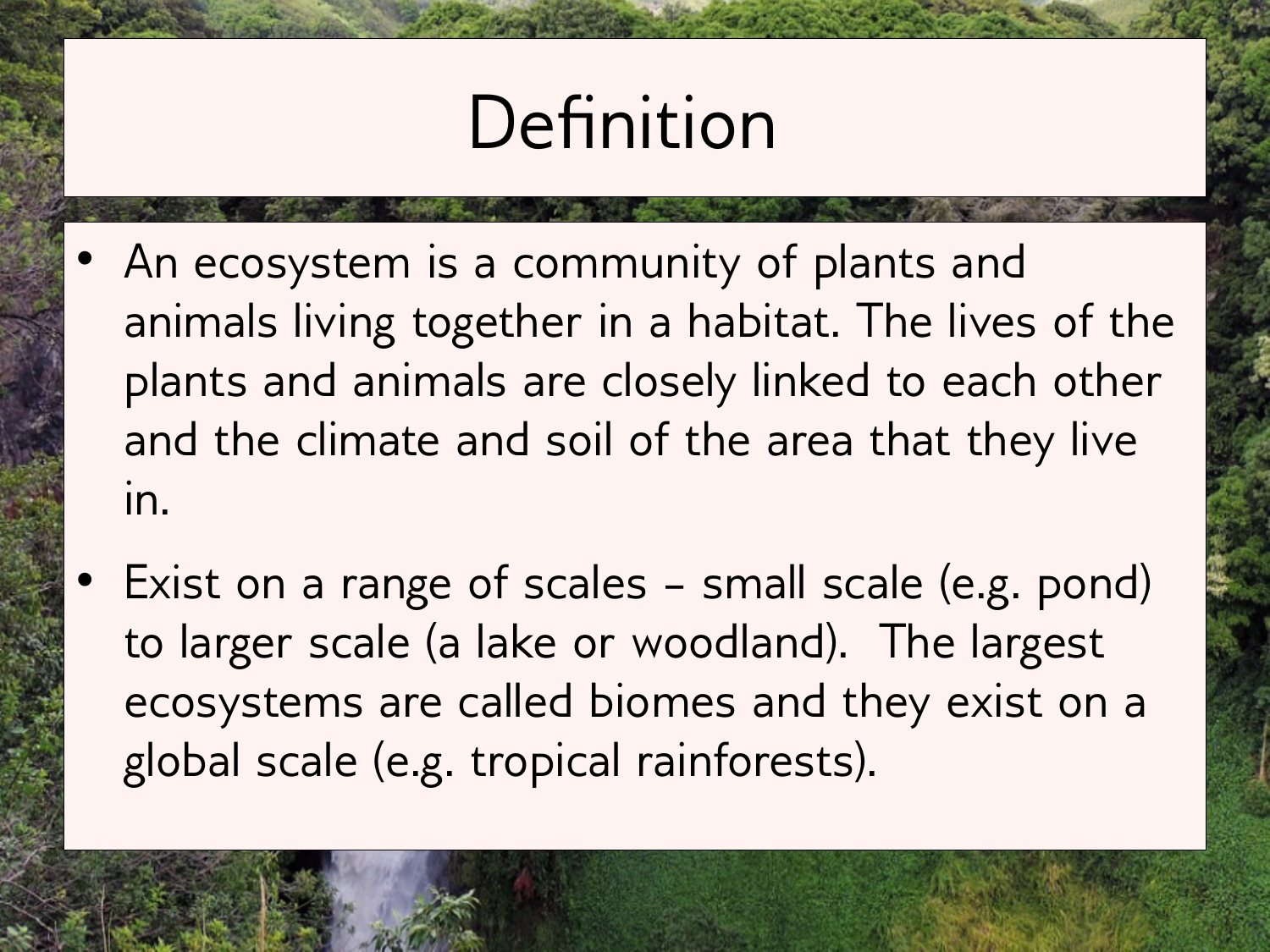

# Definition
An ecosystem is a community of plants and animals living together in a habitat. The lives of the plants and animals are closely linked to each other and the climate and soil of the area that they live in.
Exist on a range of scales – small scale (e.g. pond) to larger scale (a lake or woodland).  The largest ecosystems are called biomes and they exist on a global scale (e.g. tropical rainforests).